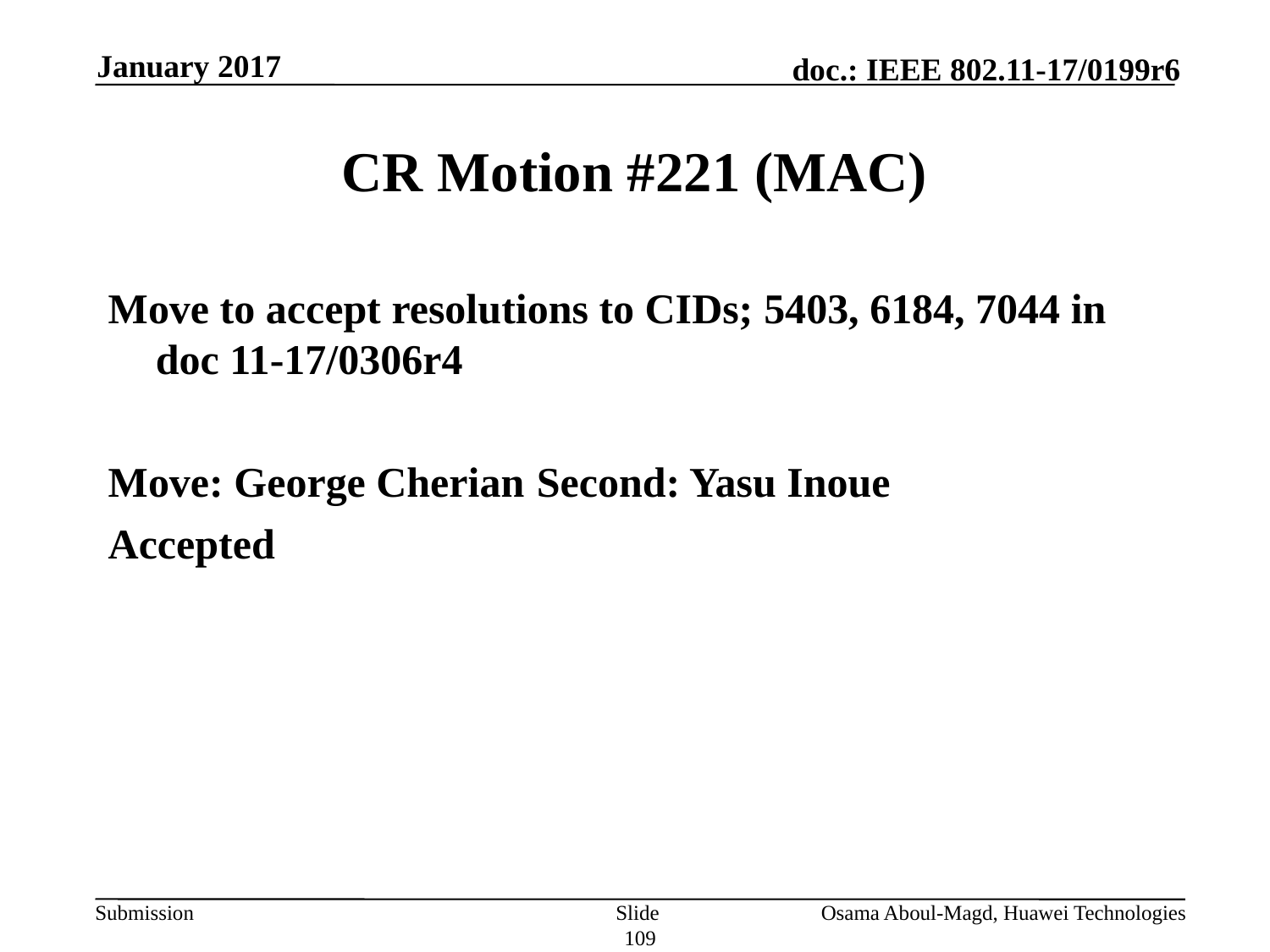

January 2017
# CR Motion #221 (MAC)
Move to accept resolutions to CIDs; 5403, 6184, 7044 in doc 11-17/0306r4

Move: George Cherian 	Second: Yasu Inoue
Accepted
Slide 109
Osama Aboul-Magd, Huawei Technologies